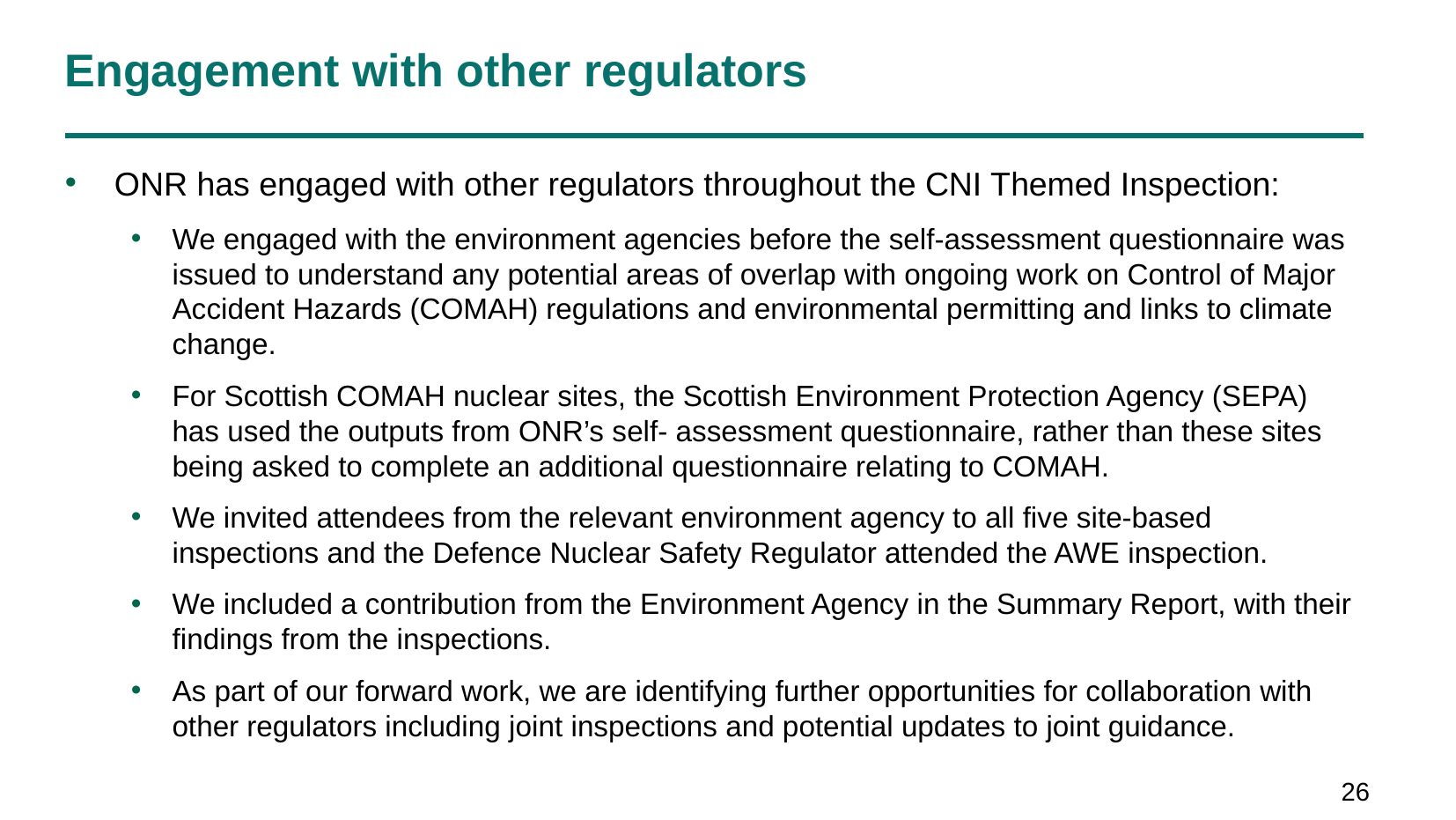

# Engagement with other regulators
ONR has engaged with other regulators throughout the CNI Themed Inspection:
We engaged with the environment agencies before the self-assessment questionnaire was issued to understand any potential areas of overlap with ongoing work on Control of Major Accident Hazards (COMAH) regulations and environmental permitting and links to climate change.
For Scottish COMAH nuclear sites, the Scottish Environment Protection Agency (SEPA) has used the outputs from ONR’s self- assessment questionnaire, rather than these sites being asked to complete an additional questionnaire relating to COMAH.
We invited attendees from the relevant environment agency to all five site-based inspections and the Defence Nuclear Safety Regulator attended the AWE inspection.
We included a contribution from the Environment Agency in the Summary Report, with their findings from the inspections.
As part of our forward work, we are identifying further opportunities for collaboration with other regulators including joint inspections and potential updates to joint guidance.

26